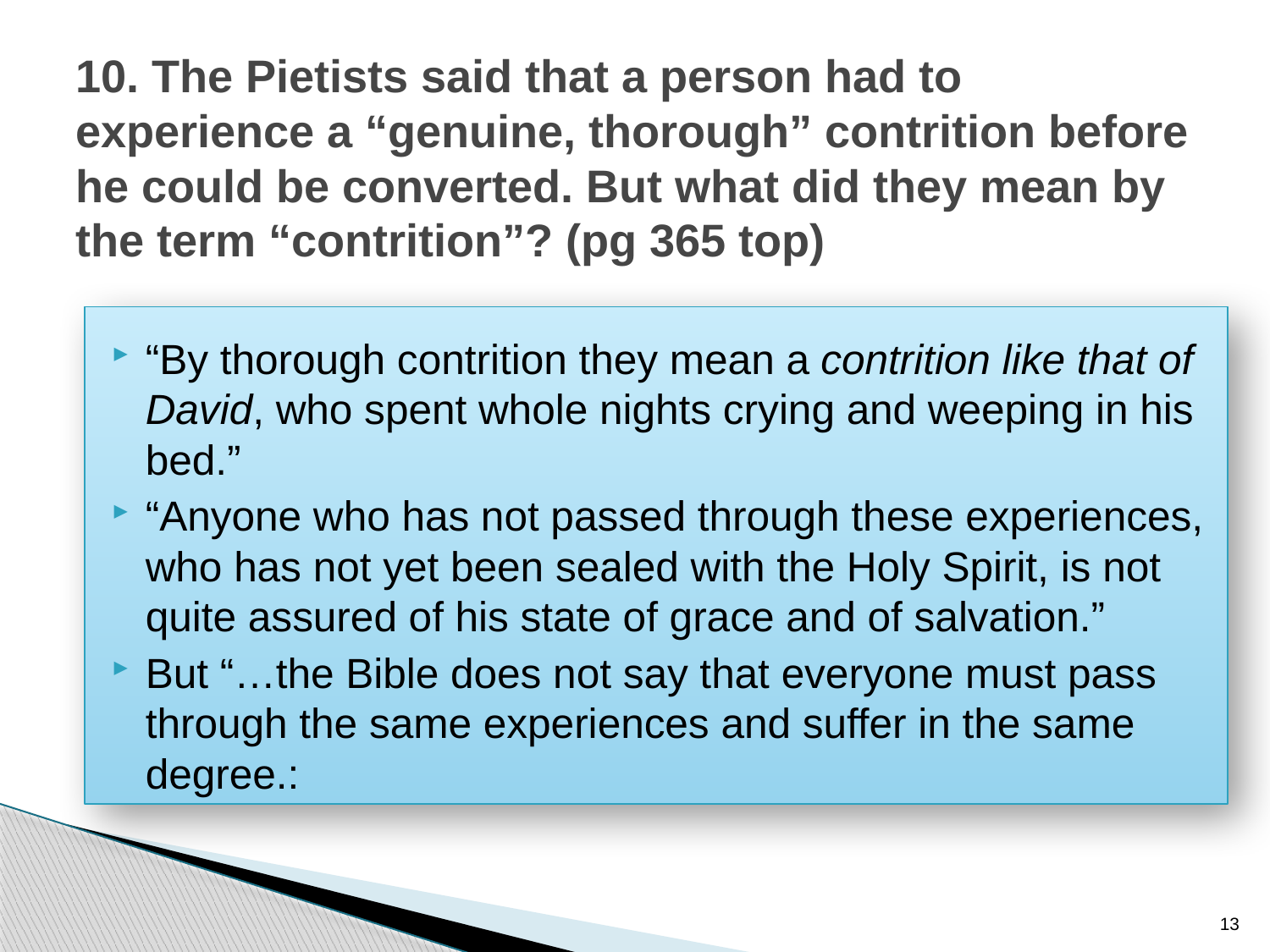

# 10. The Pietists said that a person had to experience a “genuine, thorough” contrition before he could be converted. But what did they mean by the term “contrition”? (pg 365 top)
“By thorough contrition they mean a contrition like that of David, who spent whole nights crying and weeping in his bed.”
“Anyone who has not passed through these experiences, who has not yet been sealed with the Holy Spirit, is not quite assured of his state of grace and of salvation.”
But “…the Bible does not say that everyone must pass through the same experiences and suffer in the same degree.:
13